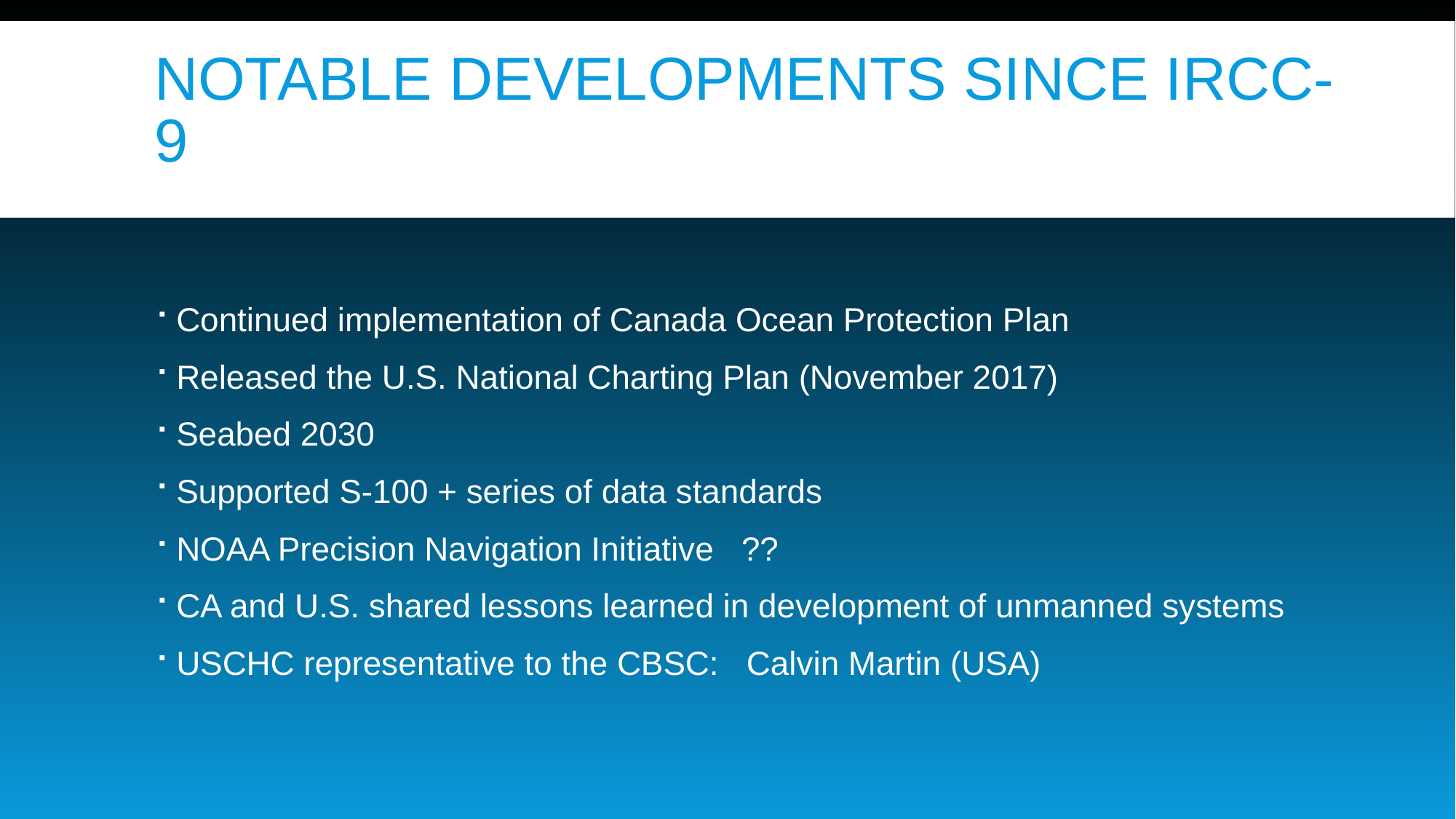

# Notable DEVELOPMENTS since ircc-9

Continued implementation of Canada Ocean Protection Plan
Released the U.S. National Charting Plan (November 2017)
Seabed 2030
Supported S-100 + series of data standards
NOAA Precision Navigation Initiative   ??
CA and U.S. shared lessons learned in development of unmanned systems
USCHC representative to the CBSC:   Calvin Martin (USA)